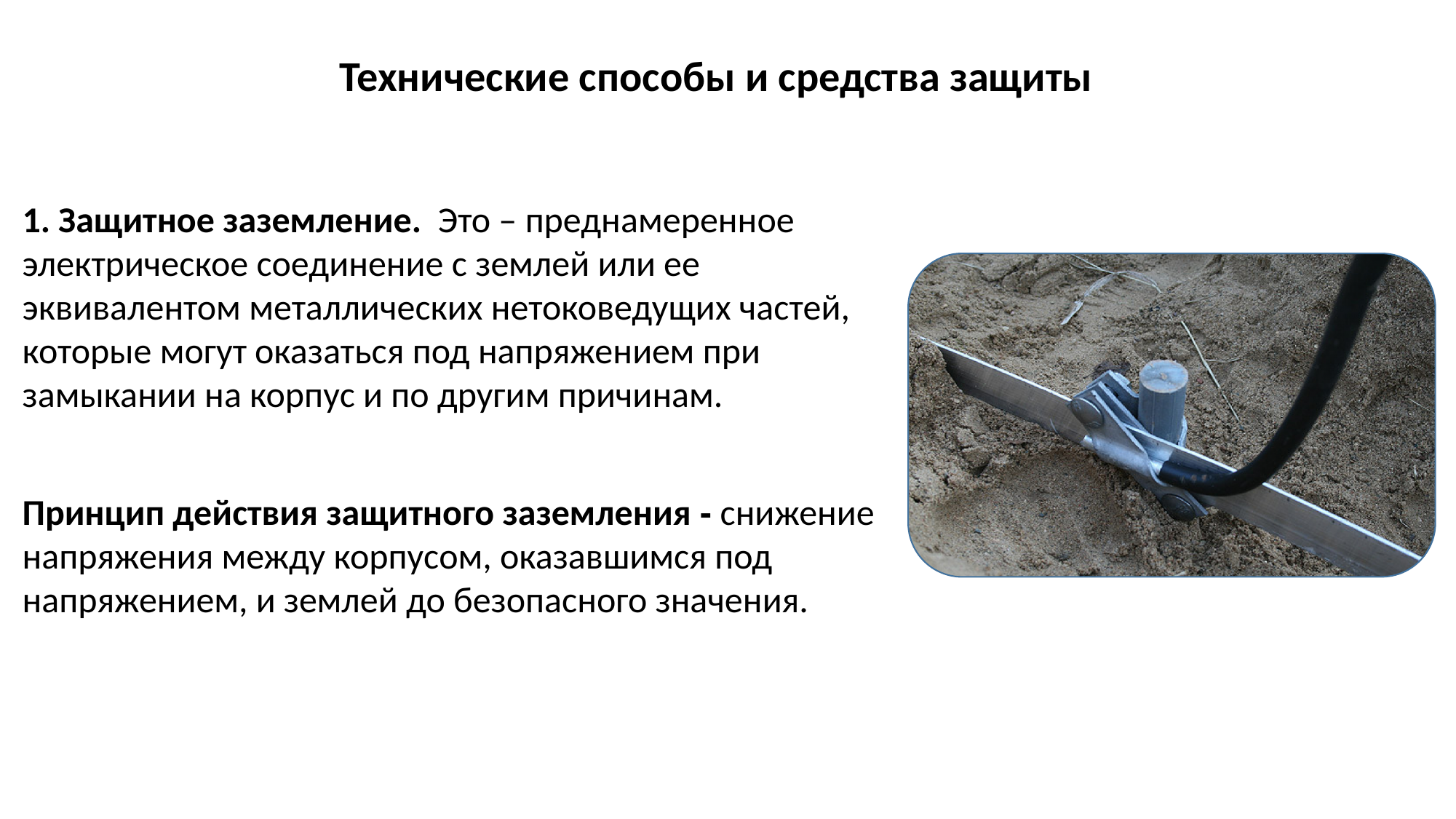

# Технические способы и средства защиты
1. Защитное заземление.  Это – преднамеренное электрическое соединение с землей или ее эквивалентом металлических нетоковедущих частей, которые могут оказаться под напряжением при замыкании на корпус и по другим причинам.

Принцип действия защитного заземления ‑ снижение напряжения между корпусом, оказавшимся под напряжением, и землей до безопасного значения.